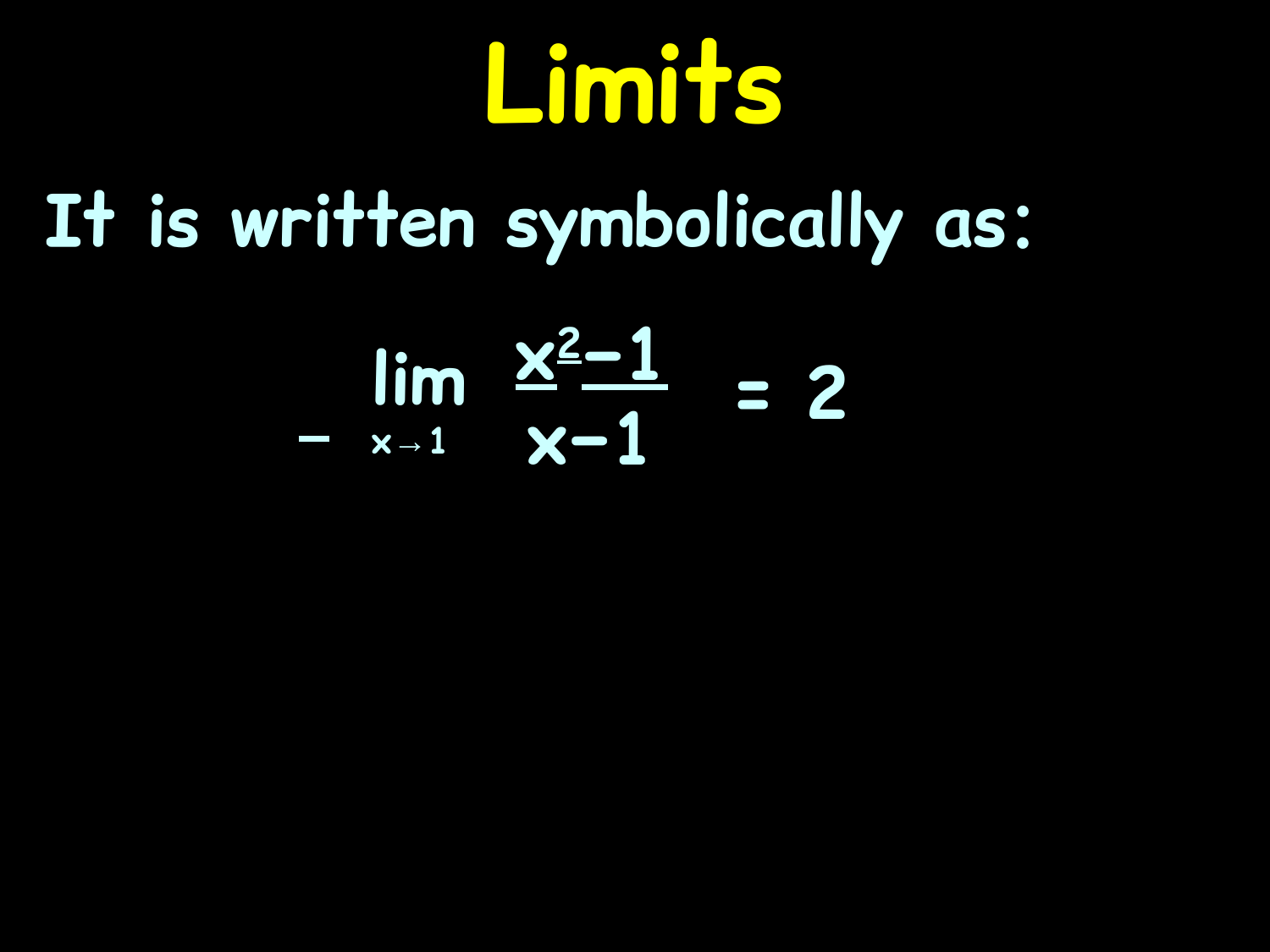

# Limits
It is written symbolically as:

x2−1
 x−1
 lim
  x→1
= 2